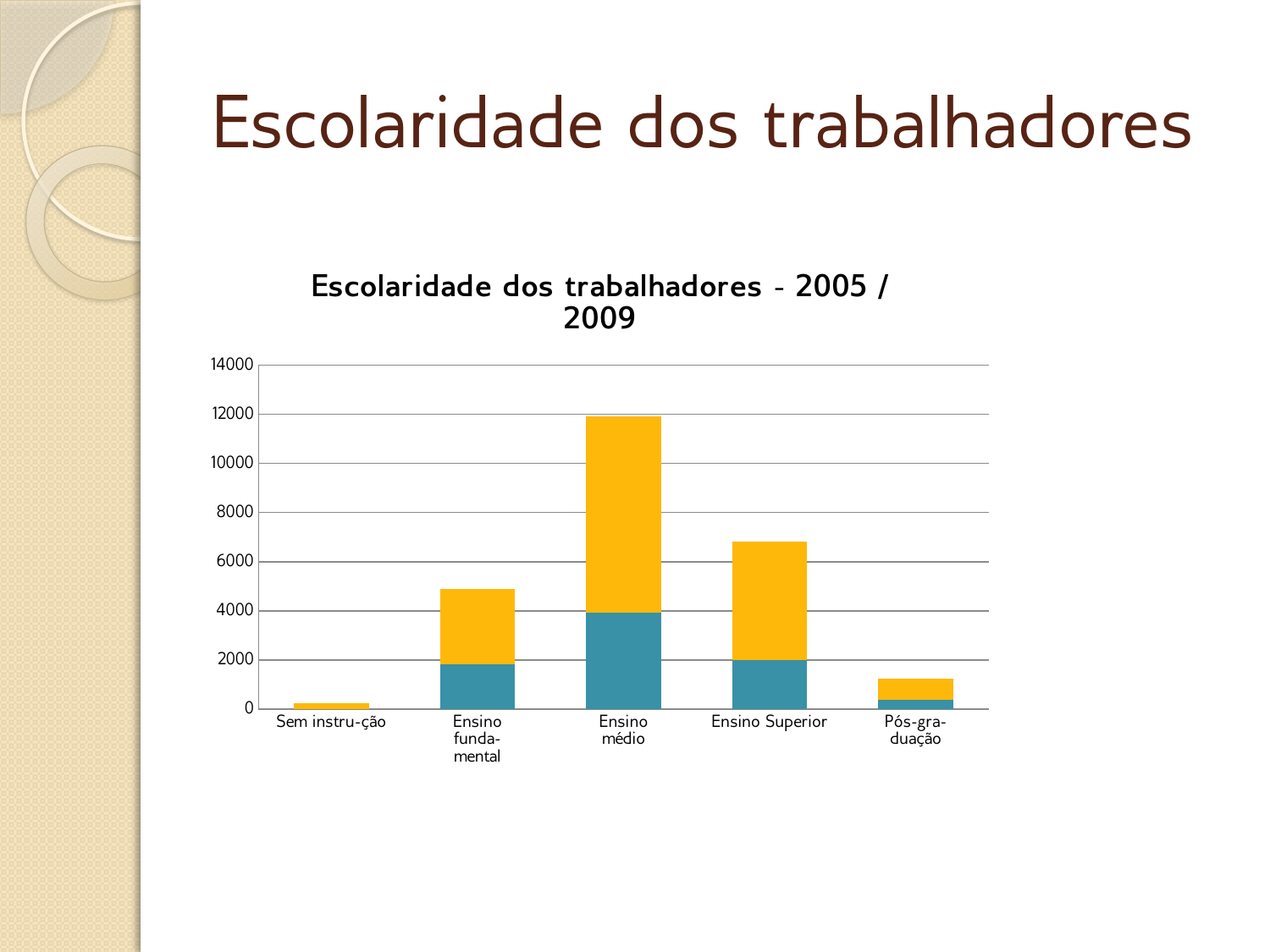

# Escolaridade dos trabalhadores

### Chart: Escolaridade dos trabalhadores - 2005 / 2009

| Category | 2005 | 2009 |
|---|---|---|
| Sem instru-ção | None | 246.0 |
| Ensino
funda-
mental | 1811.0 | 3089.0 |
| Ensino
médio | 3910.0 | 8024.0 |
| Ensino Superior | 1992.0 | 4825.0 |
| Pós-gra-
duação | 388.0 | 850.0 |